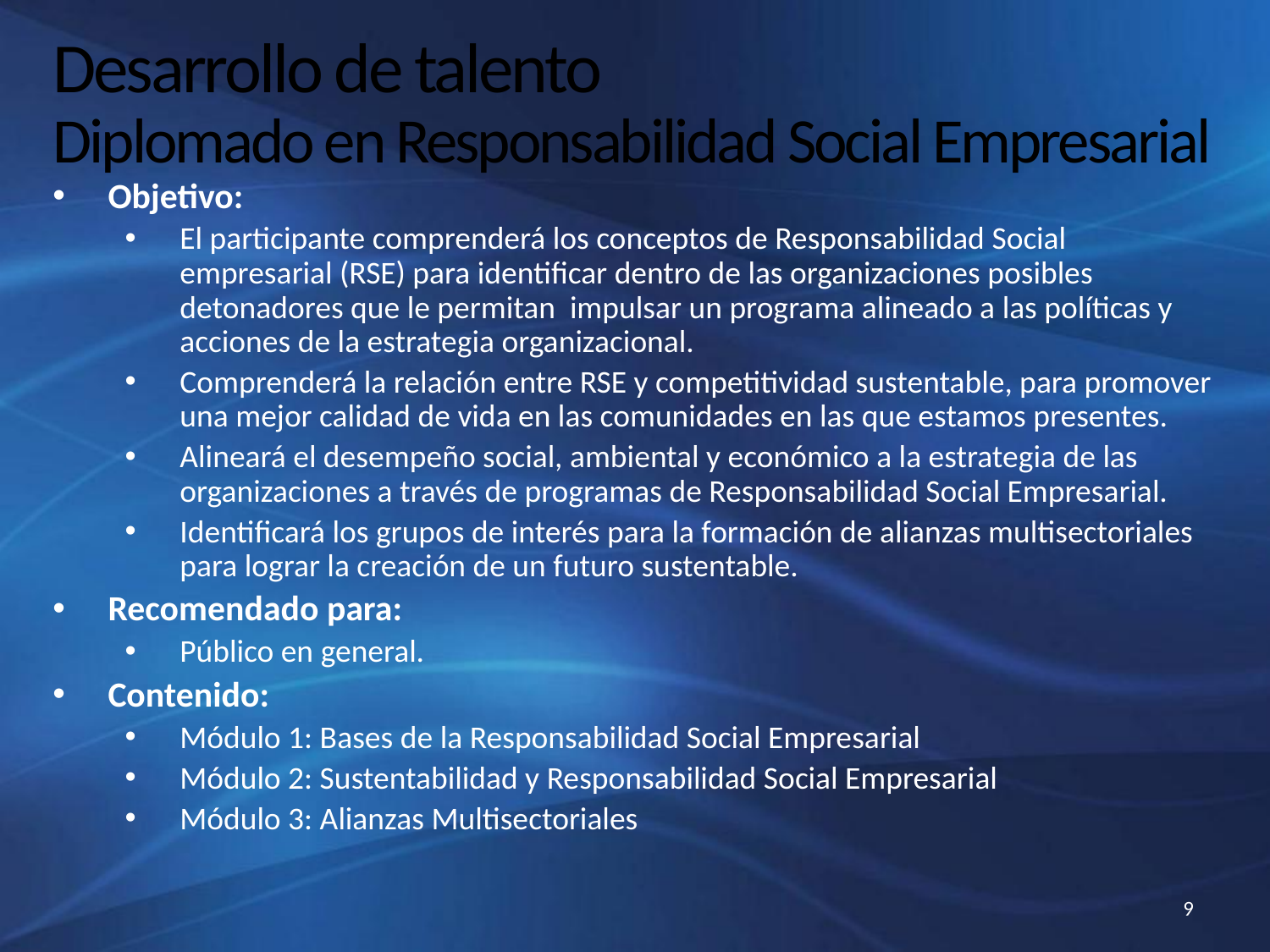

# Desarrollo de talento Diplomado en Responsabilidad Social Empresarial
Objetivo:
El participante comprenderá los conceptos de Responsabilidad Social empresarial (RSE) para identificar dentro de las organizaciones posibles detonadores que le permitan  impulsar un programa alineado a las políticas y acciones de la estrategia organizacional.
Comprenderá la relación entre RSE y competitividad sustentable, para promover una mejor calidad de vida en las comunidades en las que estamos presentes.
Alineará el desempeño social, ambiental y económico a la estrategia de las organizaciones a través de programas de Responsabilidad Social Empresarial.
Identificará los grupos de interés para la formación de alianzas multisectoriales para lograr la creación de un futuro sustentable.
Recomendado para:
Público en general.
Contenido:
Módulo 1: Bases de la Responsabilidad Social Empresarial
Módulo 2: Sustentabilidad y Responsabilidad Social Empresarial
Módulo 3: Alianzas Multisectoriales

9